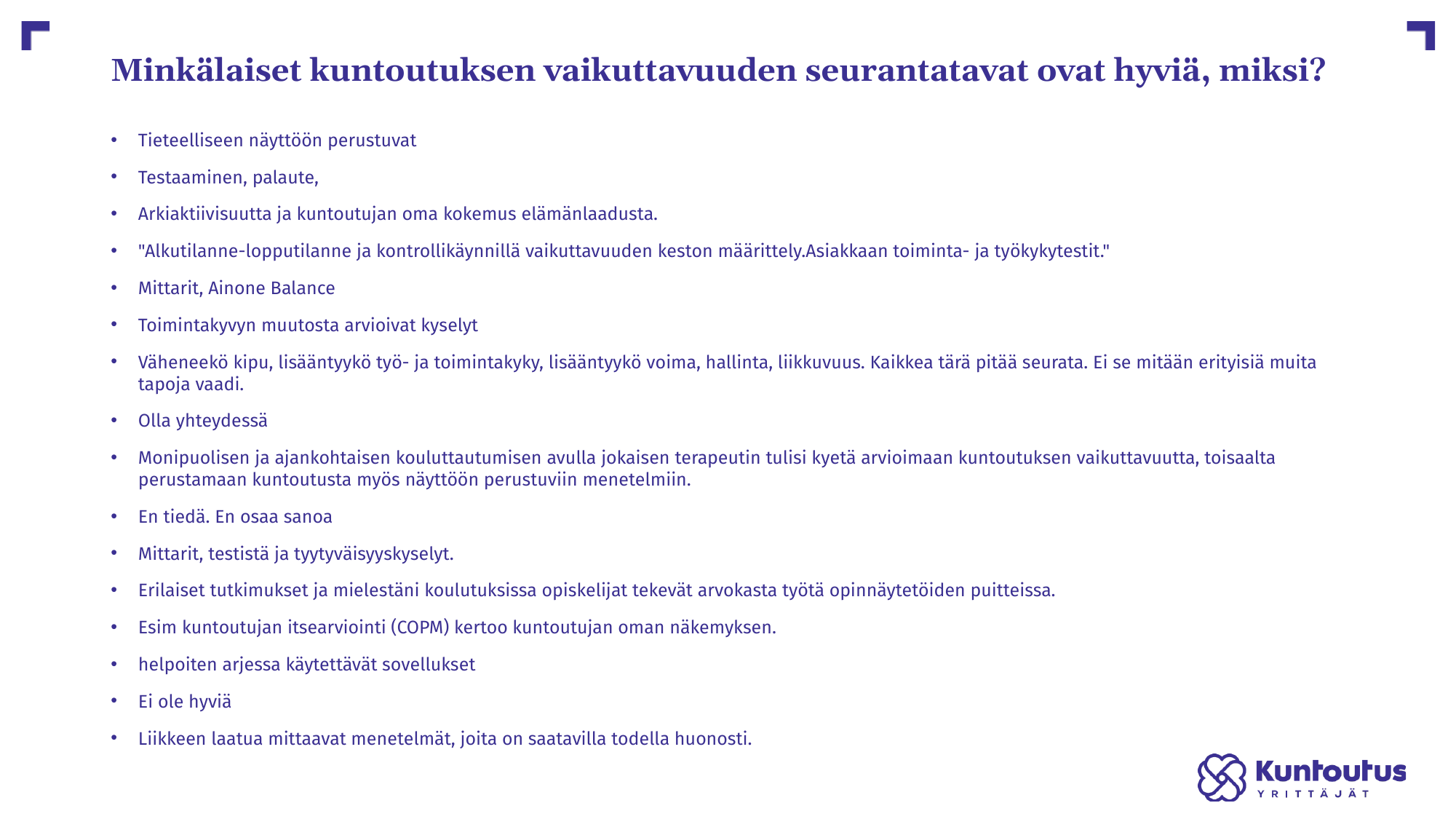

# Minkälaiset kuntoutuksen vaikuttavuuden seurantatavat ovat hyviä, miksi?
Tieteelliseen näyttöön perustuvat
Testaaminen, palaute,
Arkiaktiivisuutta ja kuntoutujan oma kokemus elämänlaadusta.
"Alkutilanne-lopputilanne ja kontrollikäynnillä vaikuttavuuden keston määrittely.Asiakkaan toiminta- ja työkykytestit."
Mittarit, Ainone Balance
Toimintakyvyn muutosta arvioivat kyselyt
Väheneekö kipu, lisääntyykö työ- ja toimintakyky, lisääntyykö voima, hallinta, liikkuvuus. Kaikkea tärä pitää seurata. Ei se mitään erityisiä muita tapoja vaadi.
Olla yhteydessä
Monipuolisen ja ajankohtaisen kouluttautumisen avulla jokaisen terapeutin tulisi kyetä arvioimaan kuntoutuksen vaikuttavuutta, toisaalta perustamaan kuntoutusta myös näyttöön perustuviin menetelmiin.
En tiedä. En osaa sanoa
Mittarit, testistä ja tyytyväisyyskyselyt.
Erilaiset tutkimukset ja mielestäni koulutuksissa opiskelijat tekevät arvokasta työtä opinnäytetöiden puitteissa.
Esim kuntoutujan itsearviointi (COPM) kertoo kuntoutujan oman näkemyksen.
helpoiten arjessa käytettävät sovellukset
Ei ole hyviä
Liikkeen laatua mittaavat menetelmät, joita on saatavilla todella huonosti.